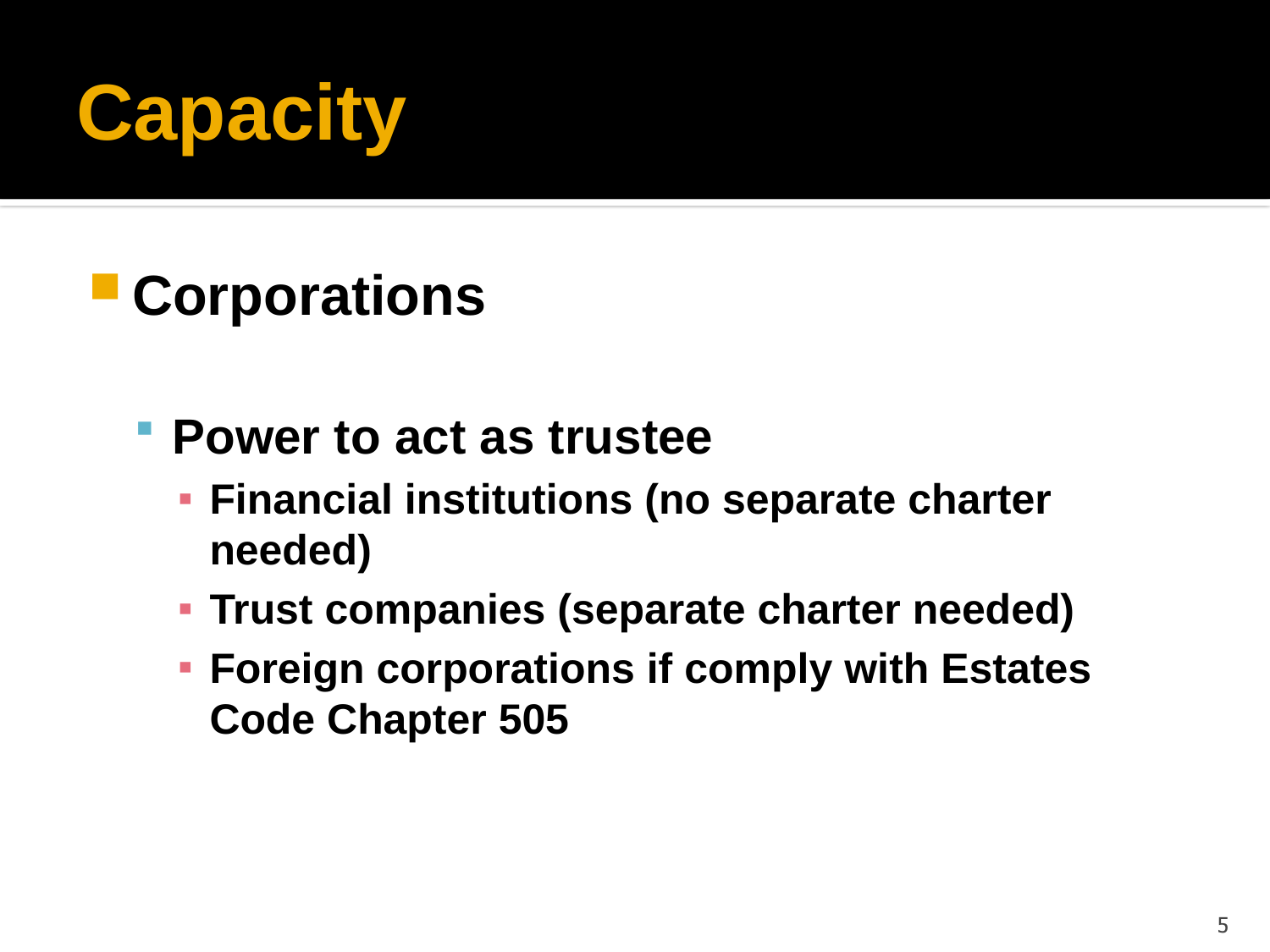

# Capacity
Corporations

Power to act as trustee
Financial institutions (no separate charter needed)
Trust companies (separate charter needed)
Foreign corporations if comply with Estates Code Chapter 505
5